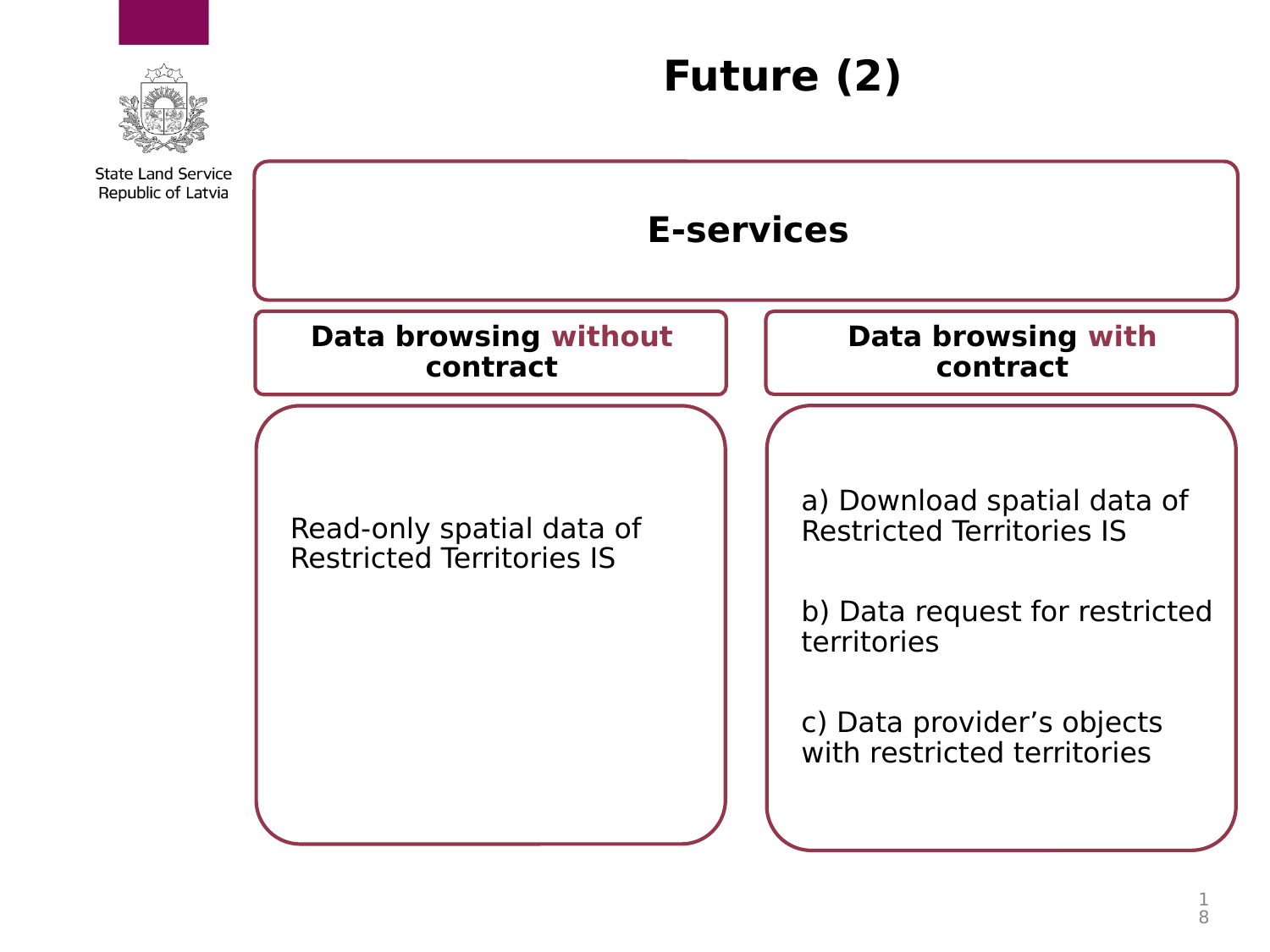

# Future (2)
E-services
Data browsing without contract
Read-only spatial data of Restricted Territories IS

Data browsing with contract
a) Download spatial data of Restricted Territories IS

b) Data request for restricted territories

c) Data provider’s objects with restricted territories
18